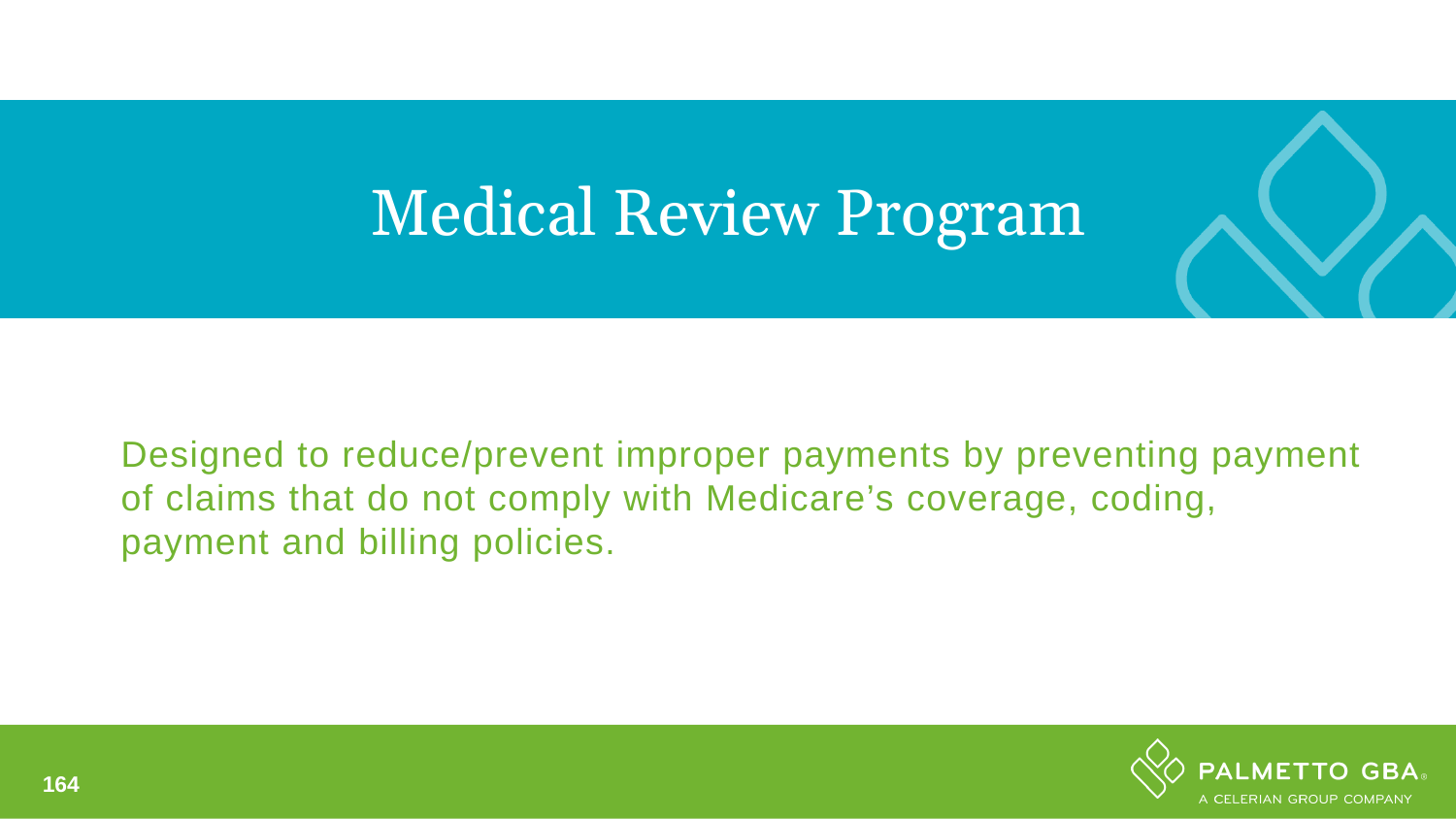

Medical Review Program

Designed to reduce/prevent improper payments by preventing payment of claims that do not comply with Medicare’s coverage, coding, payment and billing policies.